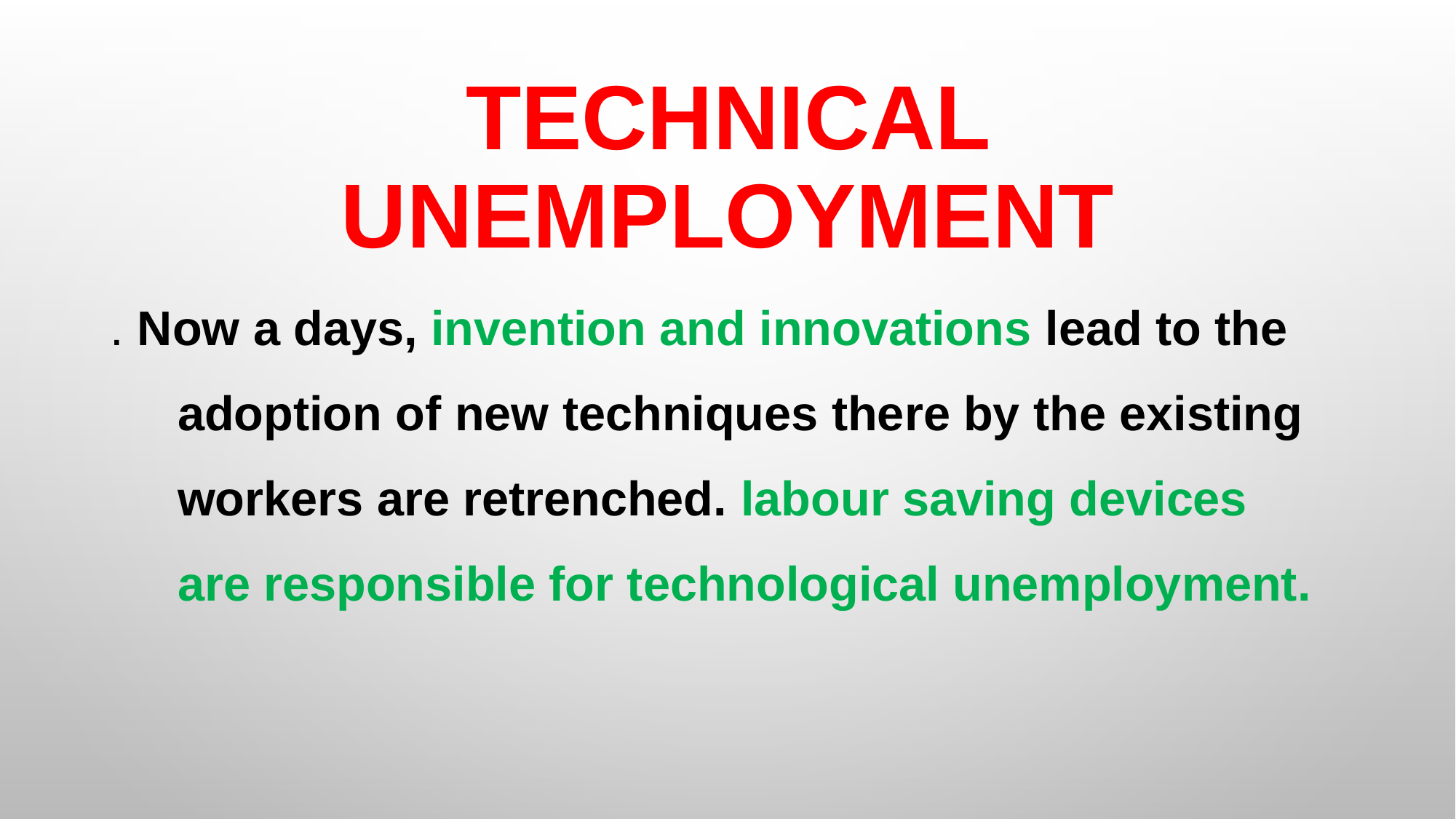

# Technical unemployment
. Now a days, invention and innovations lead to the
     adoption of new techniques there by the existing
     workers are retrenched. labour saving devices
     are responsible for technological unemployment.